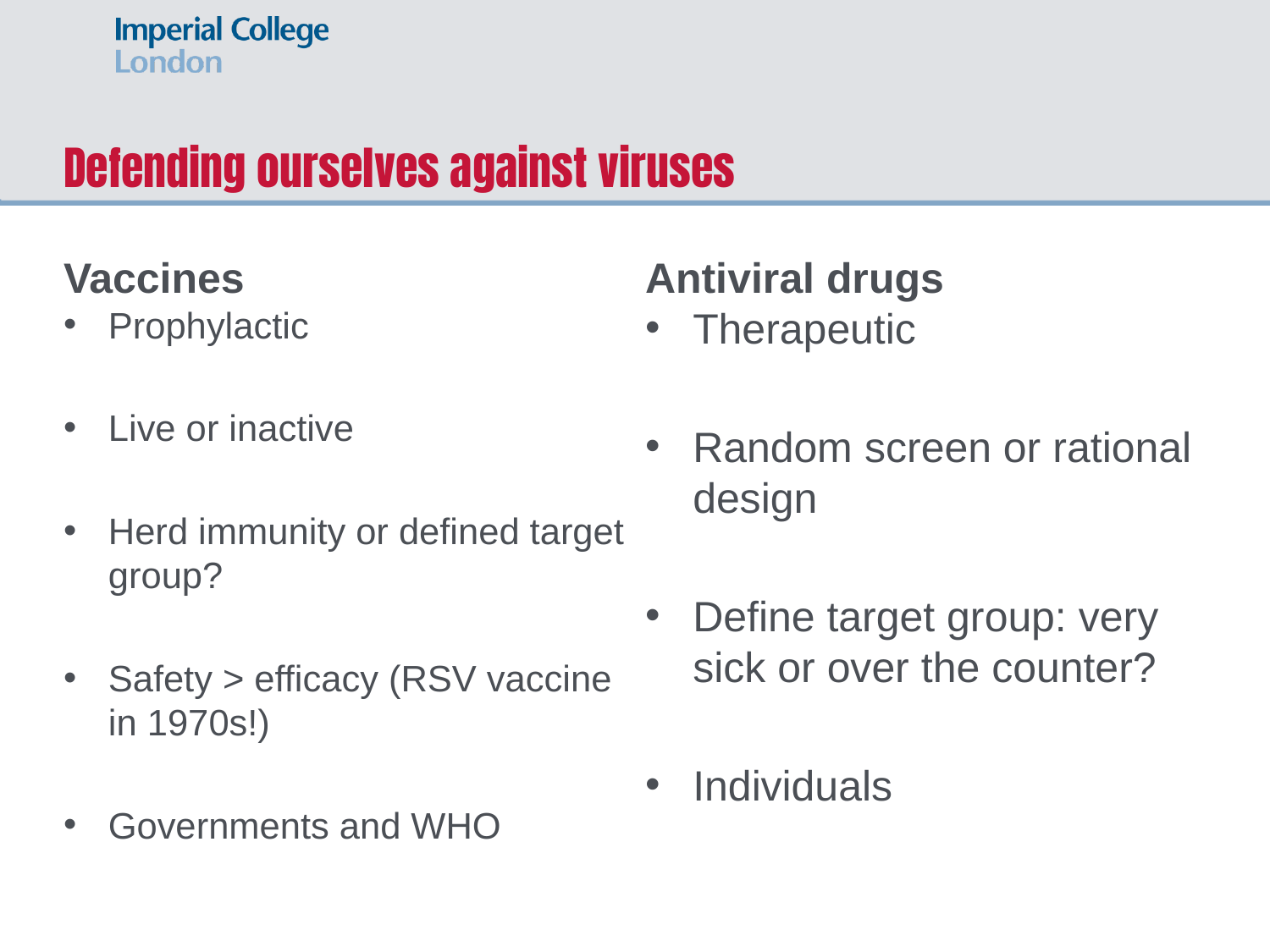

# Defending ourselves against viruses
Vaccines
Antiviral drugs
Prophylactic

Live or inactive

Herd immunity or defined target group?

Safety > efficacy (RSV vaccine in 1970s!)

Governments and WHO
Therapeutic

Random screen or rational design

Define target group: very sick or over the counter?

Individuals